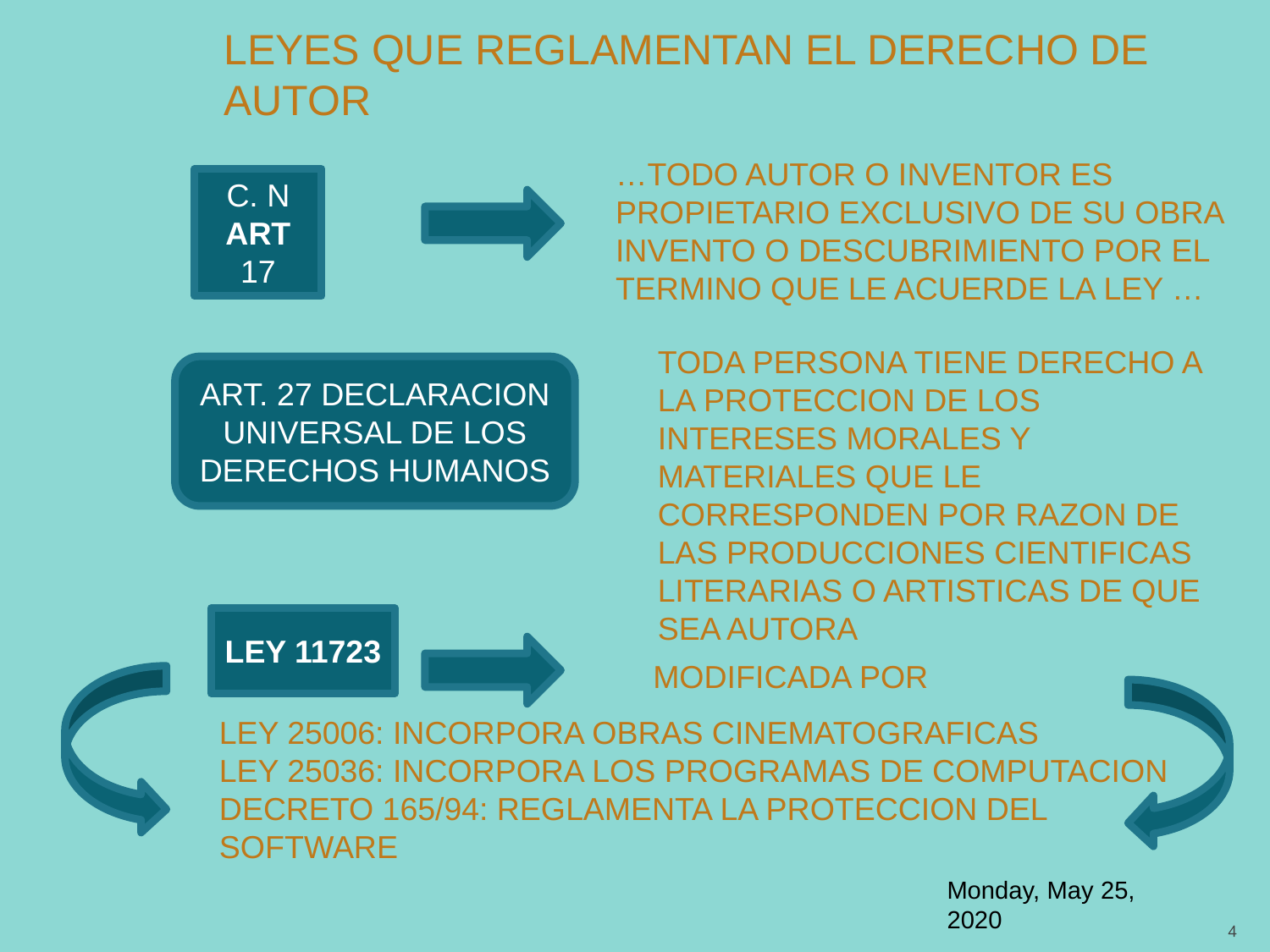

LEYES QUE REGLAMENTAN EL DERECHO DE AUTOR
…TODO AUTOR O INVENTOR ES PROPIETARIO EXCLUSIVO DE SU OBRA INVENTO O DESCUBRIMIENTO POR EL TERMINO QUE LE ACUERDE LA LEY …
C. N
ART 17

TODA PERSONA TIENE DERECHO A LA PROTECCION DE LOS INTERESES MORALES Y MATERIALES QUE LE CORRESPONDEN POR RAZON DE LAS PRODUCCIONES CIENTIFICAS LITERARIAS O ARTISTICAS DE QUE SEA AUTORA
ART. 27 DECLARACION UNIVERSAL DE LOS DERECHOS HUMANOS
LEY 11723

MODIFICADA POR

LEY 25006: INCORPORA OBRAS CINEMATOGRAFICAS
LEY 25036: INCORPORA LOS PROGRAMAS DE COMPUTACION
DECRETO 165/94: REGLAMENTA LA PROTECCION DEL SOFTWARE
4

Monday, May 25, 2020